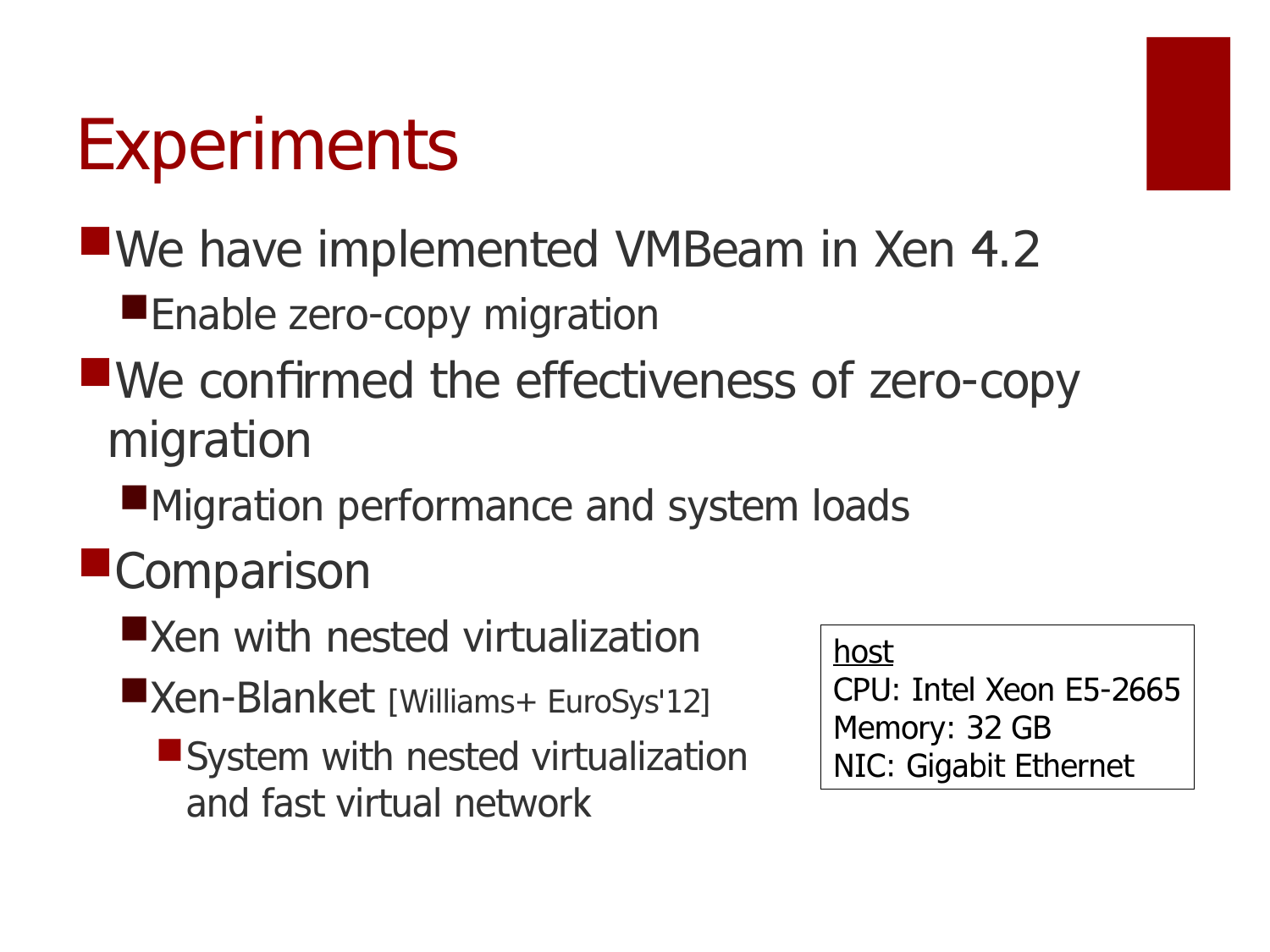

# Experiments
We have implemented VMBeam in Xen 4.2
Enable zero-copy migration
We confirmed the effectiveness of zero-copy migration
Migration performance and system loads
Comparison
Xen with nested virtualization
Xen-Blanket [Williams+ EuroSys'12]
System with nested virtualization
and fast virtual network

host
CPU: Intel Xeon E5-2665
Memory: 32 GB
NIC: Gigabit Ethernet